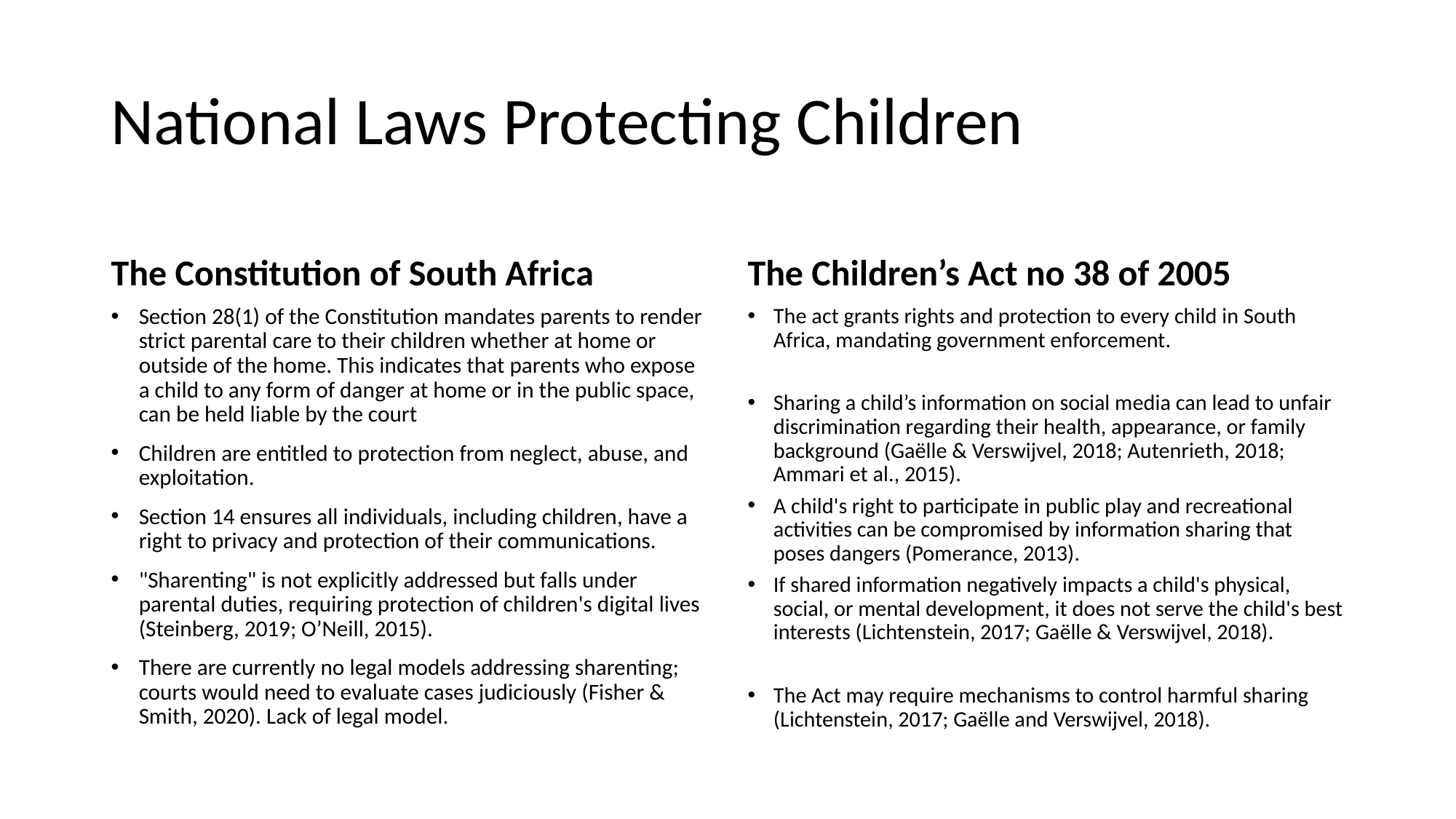

# National Laws Protecting Children
The Constitution of South Africa
The Children’s Act no 38 of 2005
Section 28(1) of the Constitution mandates parents to render strict parental care to their children whether at home or outside of the home. This indicates that parents who expose a child to any form of danger at home or in the public space, can be held liable by the court
Children are entitled to protection from neglect, abuse, and exploitation.
Section 14 ensures all individuals, including children, have a right to privacy and protection of their communications.
"Sharenting" is not explicitly addressed but falls under parental duties, requiring protection of children's digital lives (Steinberg, 2019; O’Neill, 2015).
There are currently no legal models addressing sharenting; courts would need to evaluate cases judiciously (Fisher & Smith, 2020). Lack of legal model.

The act grants rights and protection to every child in South Africa, mandating government enforcement.

Sharing a child’s information on social media can lead to unfair discrimination regarding their health, appearance, or family background (Gaëlle & Verswijvel, 2018; Autenrieth, 2018; Ammari et al., 2015).
A child's right to participate in public play and recreational activities can be compromised by information sharing that poses dangers (Pomerance, 2013).
If shared information negatively impacts a child's physical, social, or mental development, it does not serve the child's best interests (Lichtenstein, 2017; Gaëlle & Verswijvel, 2018).

The Act may require mechanisms to control harmful sharing (Lichtenstein, 2017; Gaëlle and Verswijvel, 2018).